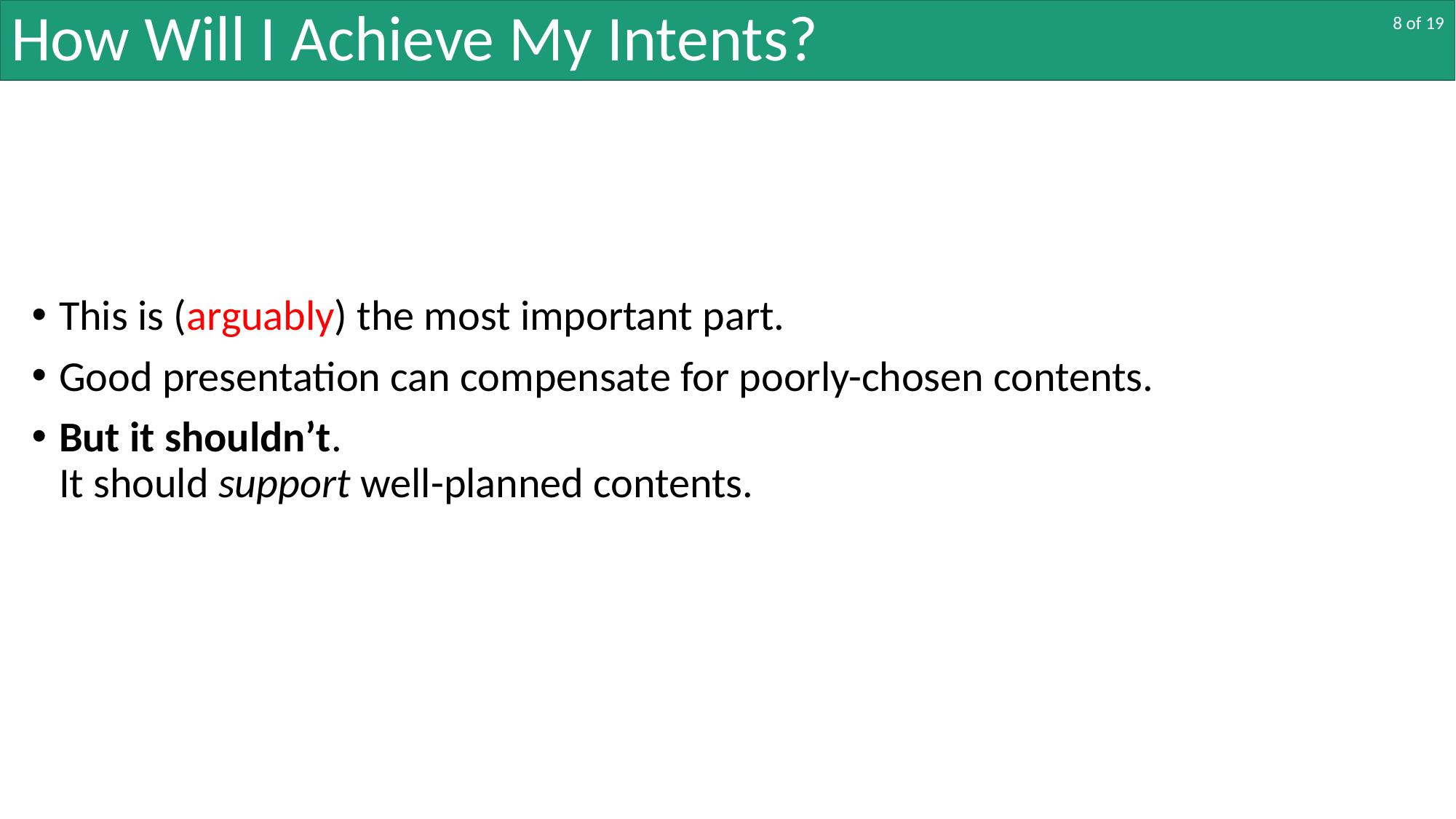

# How Will I Achieve My Intents?
8 of 19
This is (arguably) the most important part.
Good presentation can compensate for poorly-chosen contents.
But it shouldn’t.
It should support well-planned contents.